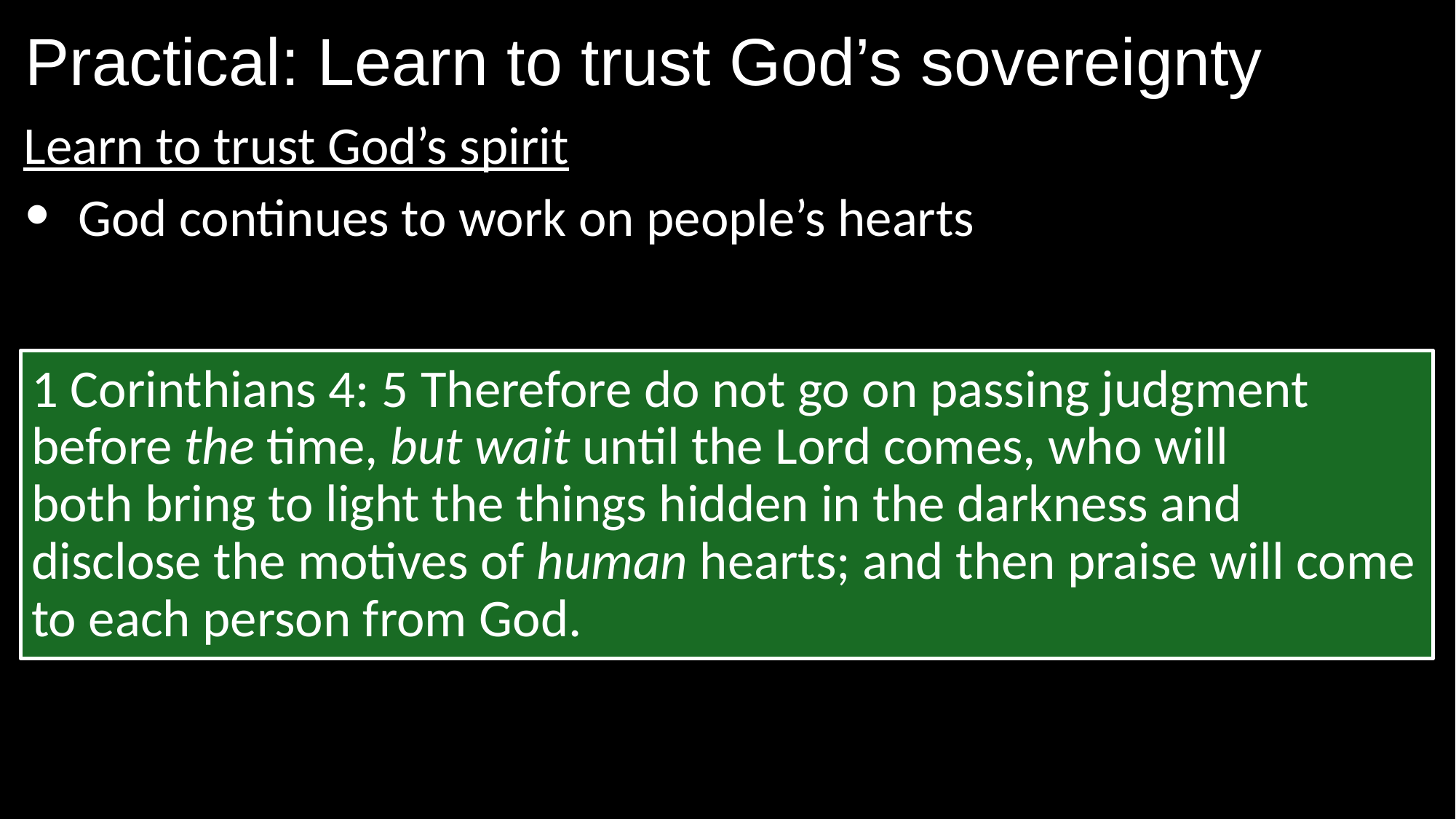

# Practical: Learn to trust God’s sovereignty
Learn to trust God’s spirit
God continues to work on people’s hearts
1 Corinthians 4: 5 Therefore do not go on passing judgment before the time, but wait until the Lord comes, who will both bring to light the things hidden in the darkness and disclose the motives of human hearts; and then praise will come to each person from God.